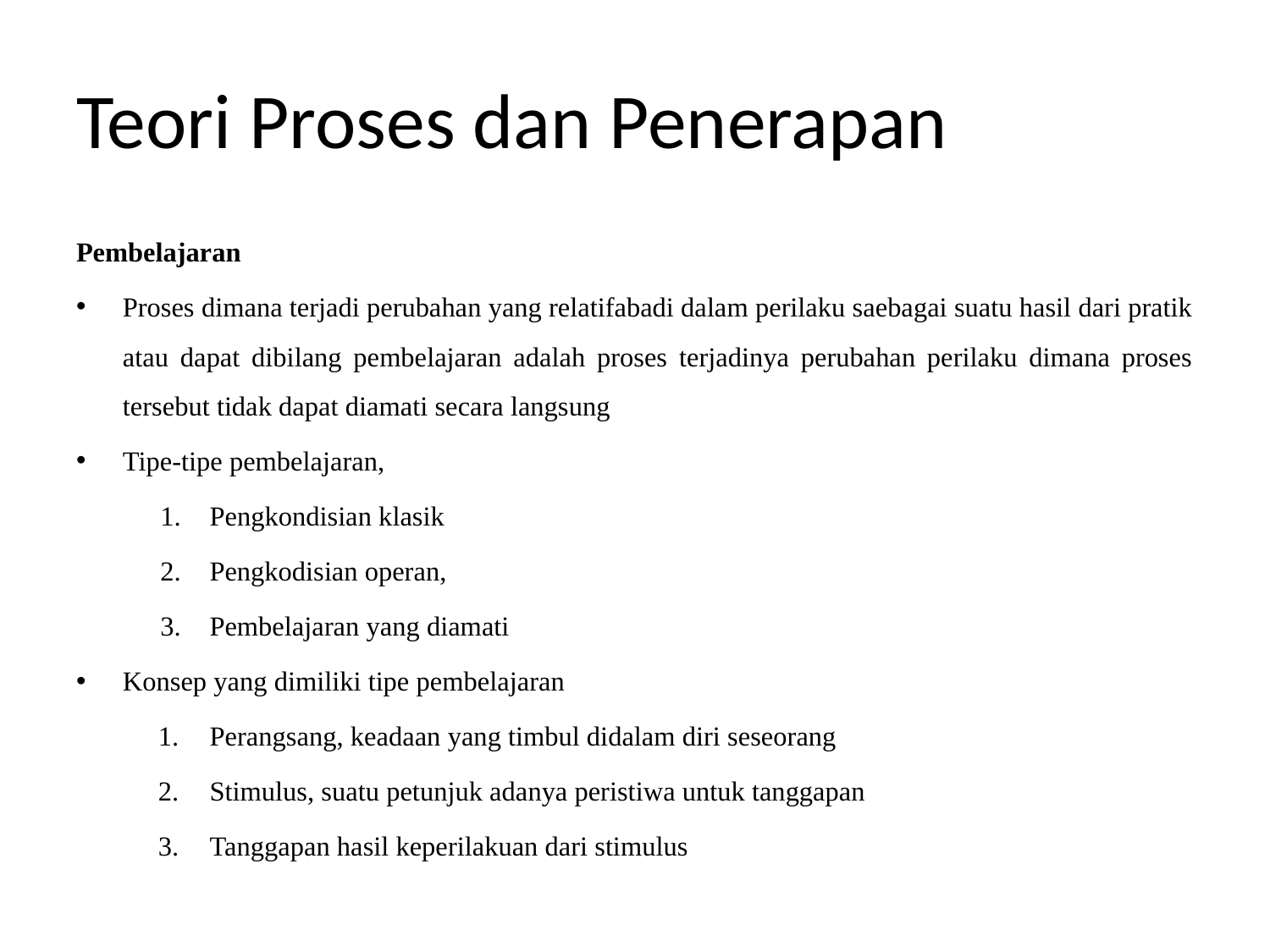

# Teori Proses dan Penerapan
Pembelajaran
Proses dimana terjadi perubahan yang relatifabadi dalam perilaku saebagai suatu hasil dari pratik atau dapat dibilang pembelajaran adalah proses terjadinya perubahan perilaku dimana proses tersebut tidak dapat diamati secara langsung
Tipe-tipe pembelajaran,
Pengkondisian klasik
Pengkodisian operan,
Pembelajaran yang diamati
Konsep yang dimiliki tipe pembelajaran
Perangsang, keadaan yang timbul didalam diri seseorang
Stimulus, suatu petunjuk adanya peristiwa untuk tanggapan
Tanggapan hasil keperilakuan dari stimulus